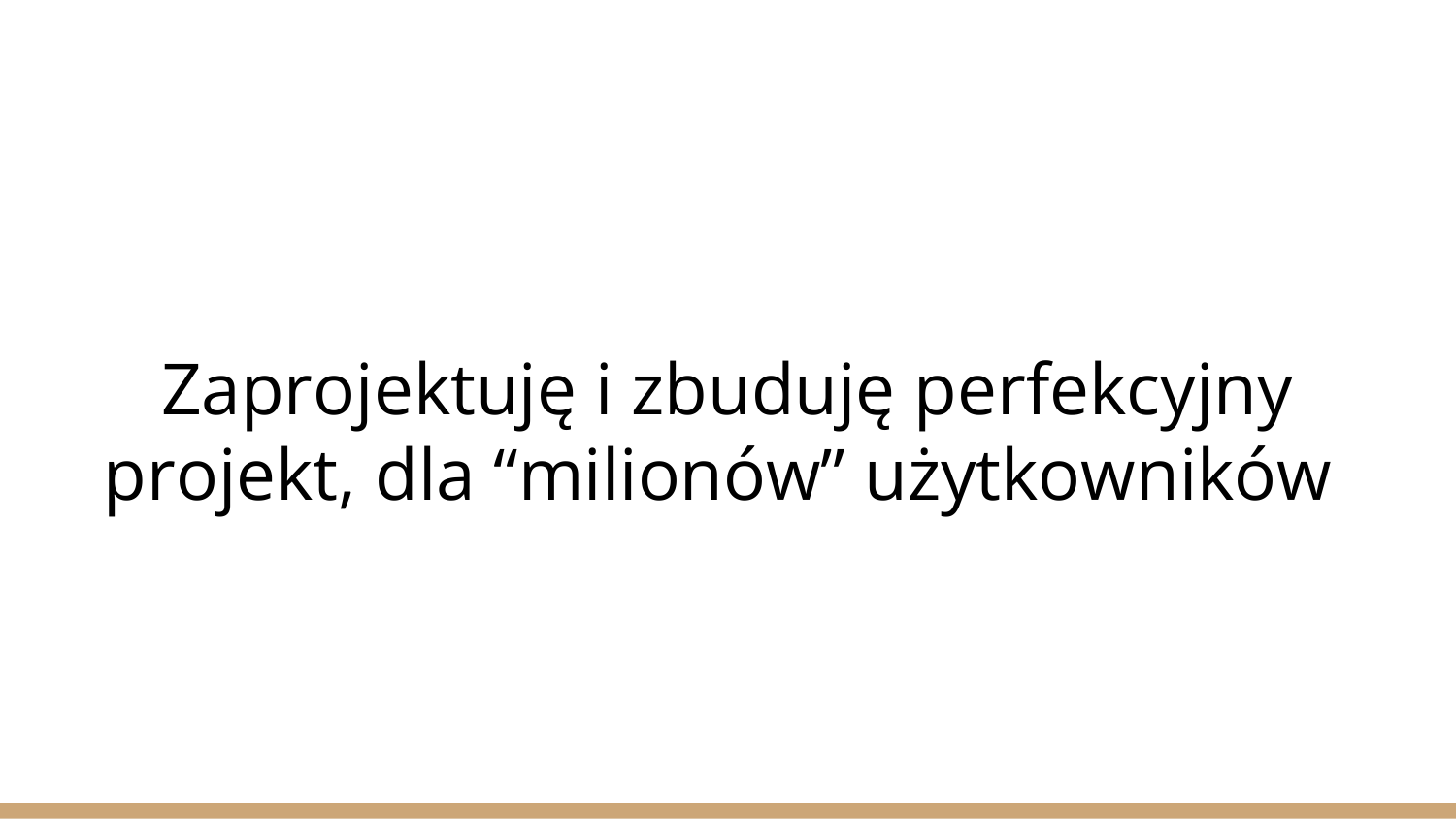

# Zaprojektuję i zbuduję perfekcyjny projekt, dla “milionów” użytkowników